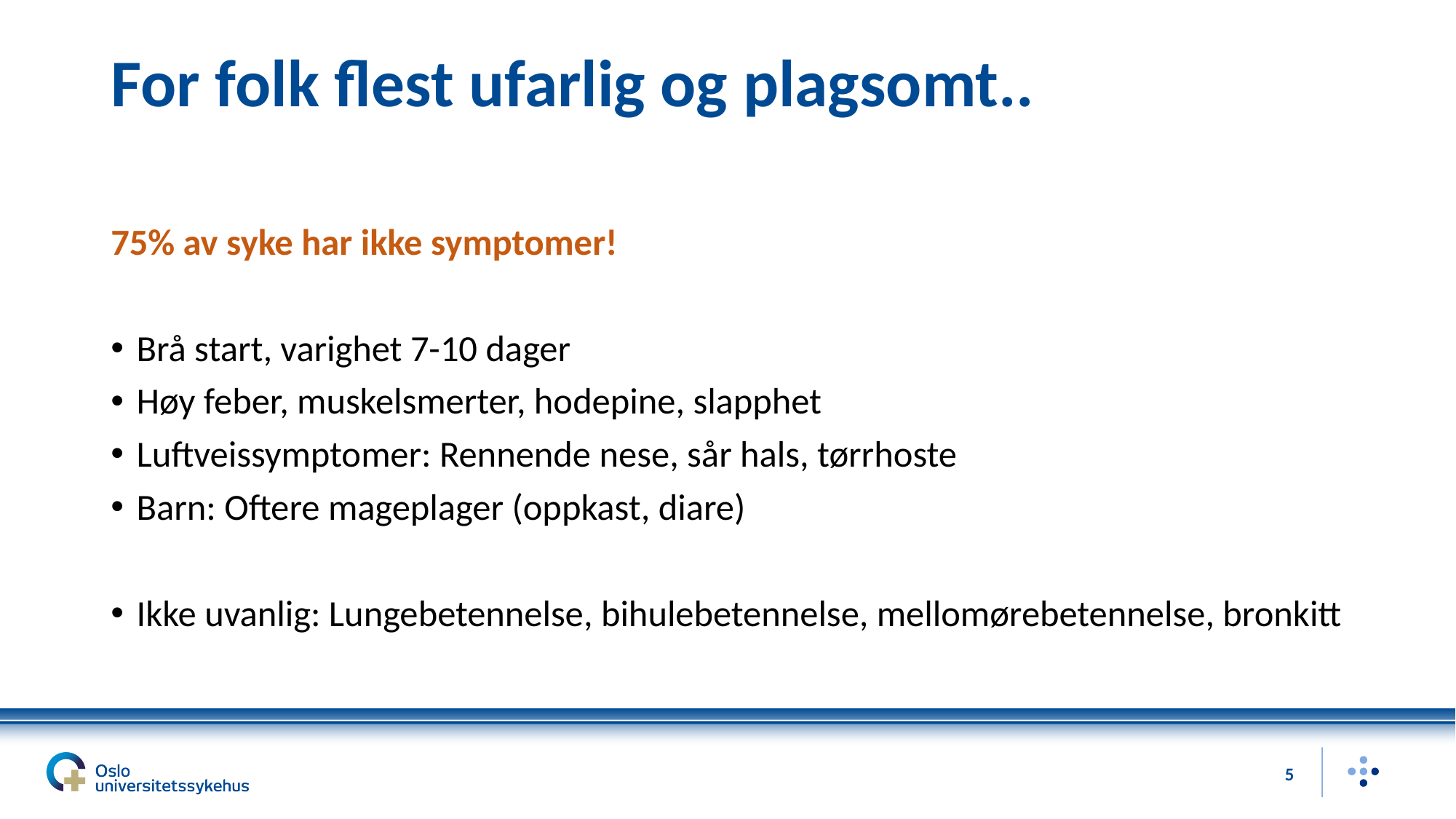

# For folk flest ufarlig og plagsomt..
75% av syke har ikke symptomer!

Brå start, varighet 7-10 dager
Høy feber, muskelsmerter, hodepine, slapphet
Luftveissymptomer: Rennende nese, sår hals, tørrhoste
Barn: Oftere mageplager (oppkast, diare)

Ikke uvanlig: Lungebetennelse, bihulebetennelse, mellomørebetennelse, bronkitt

5